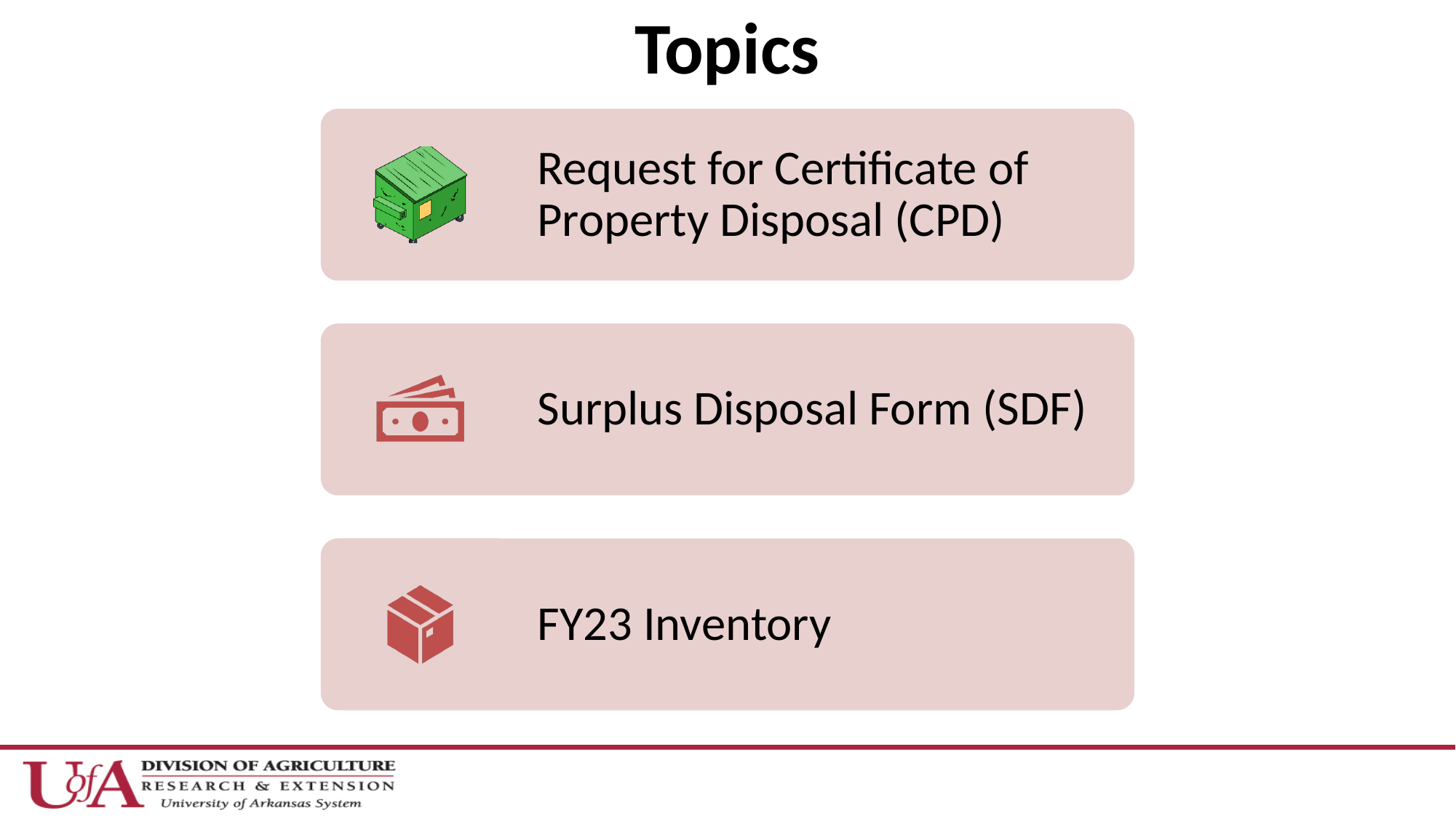

Topics
Request for Certificate of Property Disposal (CPD)
Surplus Disposal Form (SDF)
FY23 Inventory